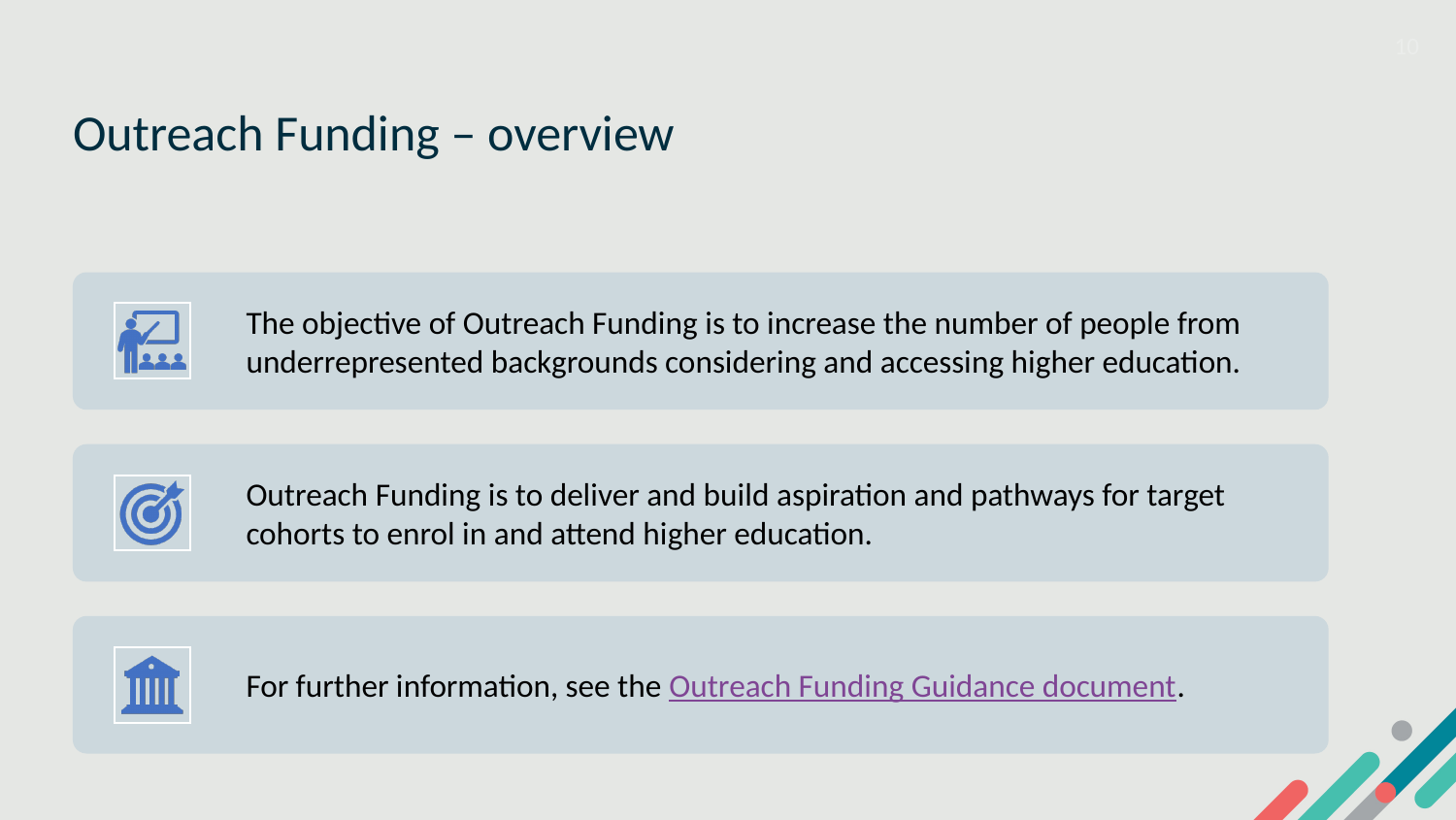

10
# Outreach Funding – overview
The objective of Outreach Funding is to increase the number of people from underrepresented backgrounds considering and accessing higher education.
Outreach Funding is to deliver and build aspiration and pathways for target cohorts to enrol in and attend higher education.
For further information, see the Outreach Funding Guidance document.